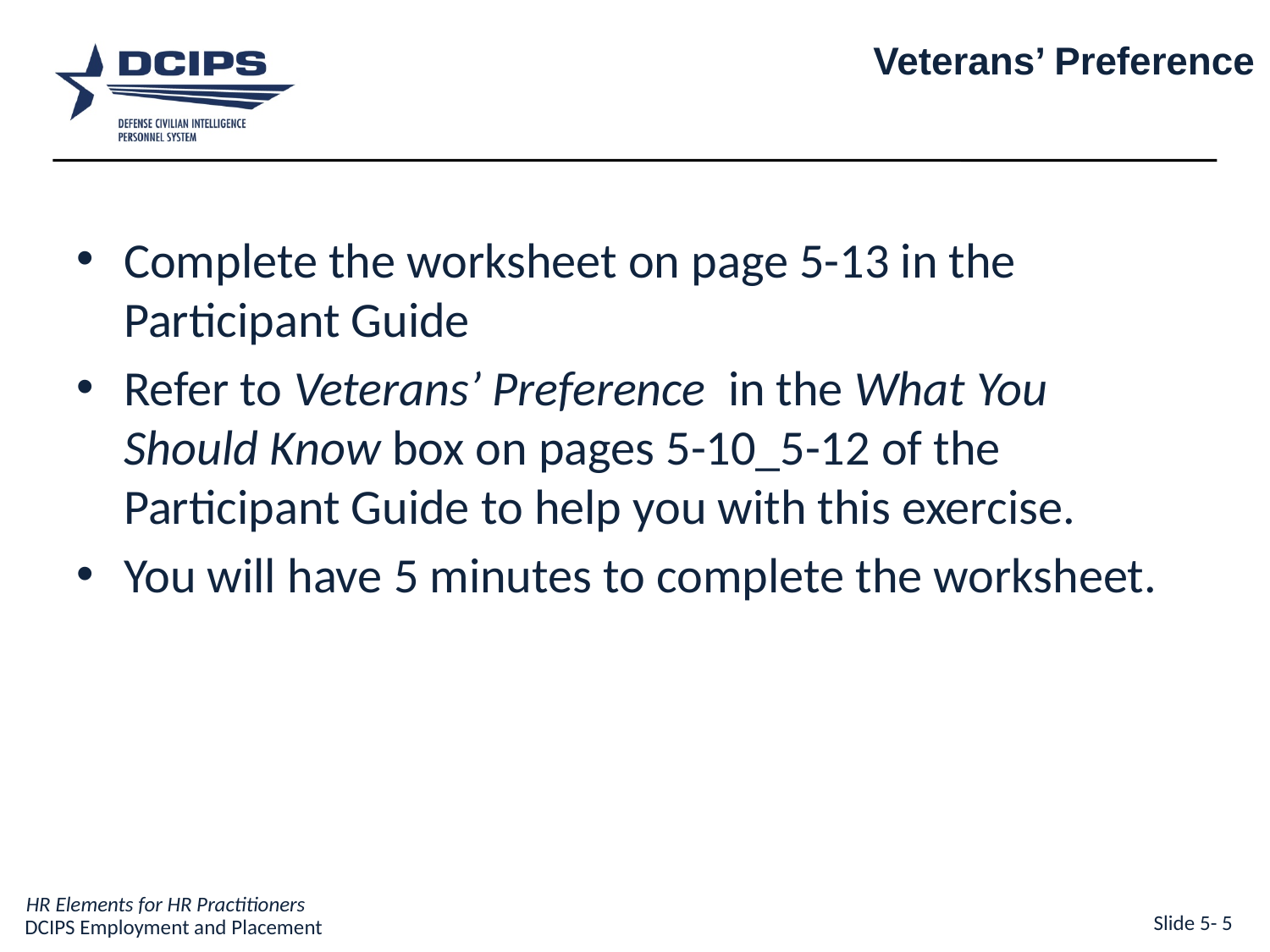

Veterans’ Preference
Complete the worksheet on page 5-13 in the Participant Guide
Refer to Veterans’ Preference  in the What You Should Know box on pages 5-10_5-12 of the Participant Guide to help you with this exercise.
You will have 5 minutes to complete the worksheet.
Slide 5- 5
DCIPS Employment and Placement